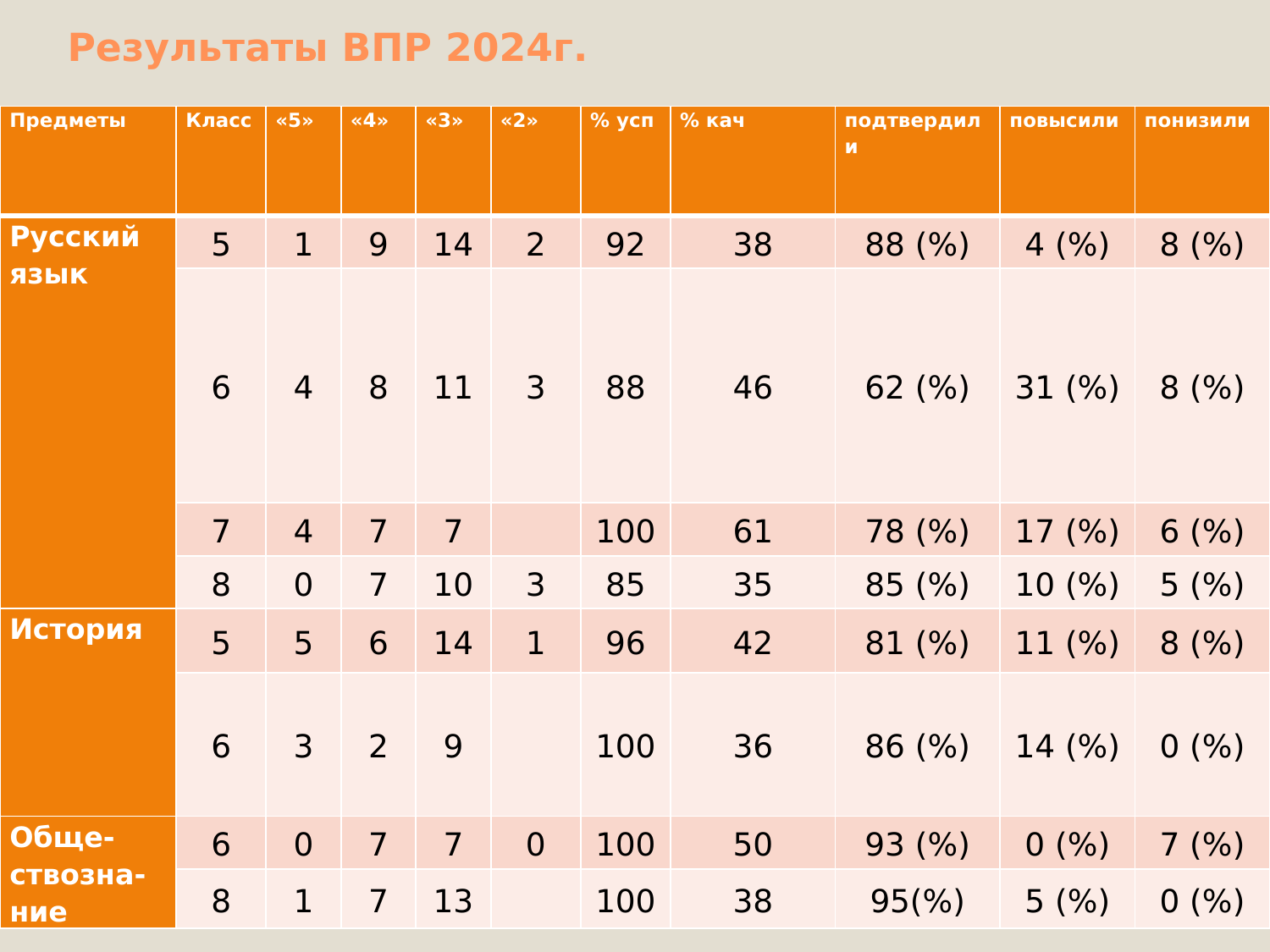

# Результаты ВПР 2024г.
| Предметы | Класс | «5» | «4» | «3» | «2» | % усп | % кач | подтвердили | повысили | понизили |
| --- | --- | --- | --- | --- | --- | --- | --- | --- | --- | --- |
| Русский язык | 5 | 1 | 9 | 14 | 2 | 92 | 38 | 88 (%) | 4 (%) | 8 (%) |
|  | 6 | 4 | 8 | 11 | 3 | 88 | 46 | 62 (%) | 31 (%) | 8 (%) |
|  | 7 | 4 | 7 | 7 |  | 100 | 61 | 78 (%) | 17 (%) | 6 (%) |
|  | 8 | 0 | 7 | 10 | 3 | 85 | 35 | 85 (%) | 10 (%) | 5 (%) |
| История | 5 | 5 | 6 | 14 | 1 | 96 | 42 | 81 (%) | 11 (%) | 8 (%) |
|  | 6 | 3 | 2 | 9 |  | 100 | 36 | 86 (%) | 14 (%) | 0 (%) |
| Обще-ствозна-ние | 6 | 0 | 7 | 7 | 0 | 100 | 50 | 93 (%) | 0 (%) | 7 (%) |
|  | 8 | 1 | 7 | 13 |  | 100 | 38 | 95(%) | 5 (%) | 0 (%) |